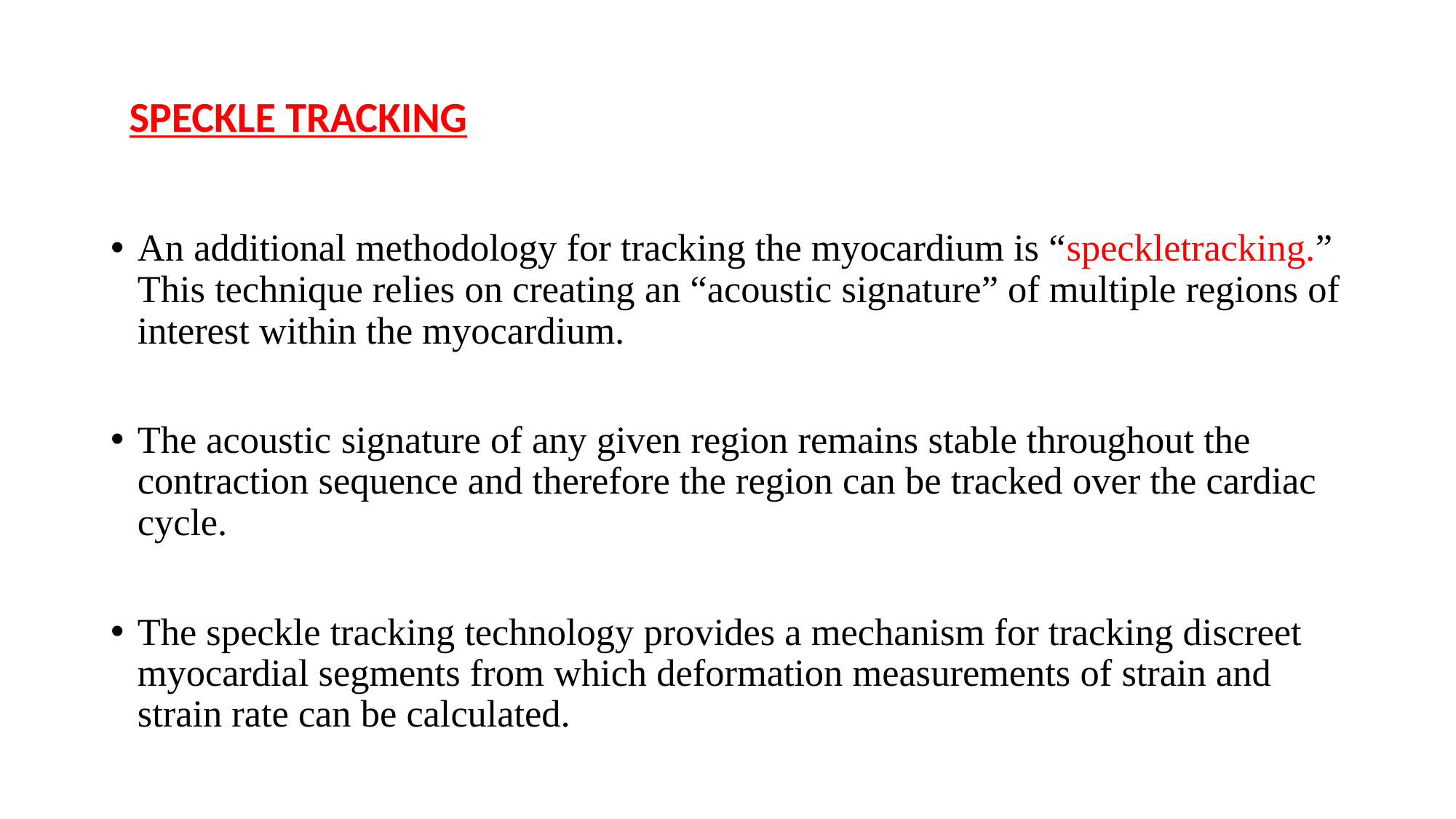

SPECKLE TRACKING
An additional methodology for tracking the myocardium is “speckletracking.” This technique relies on creating an “acoustic signature” of multiple regions of interest within the myocardium.

The acoustic signature of any given region remains stable throughout the contraction sequence and therefore the region can be tracked over the cardiac cycle.

The speckle tracking technology provides a mechanism for tracking discreet myocardial segments from which deformation measurements of strain and strain rate can be calculated.